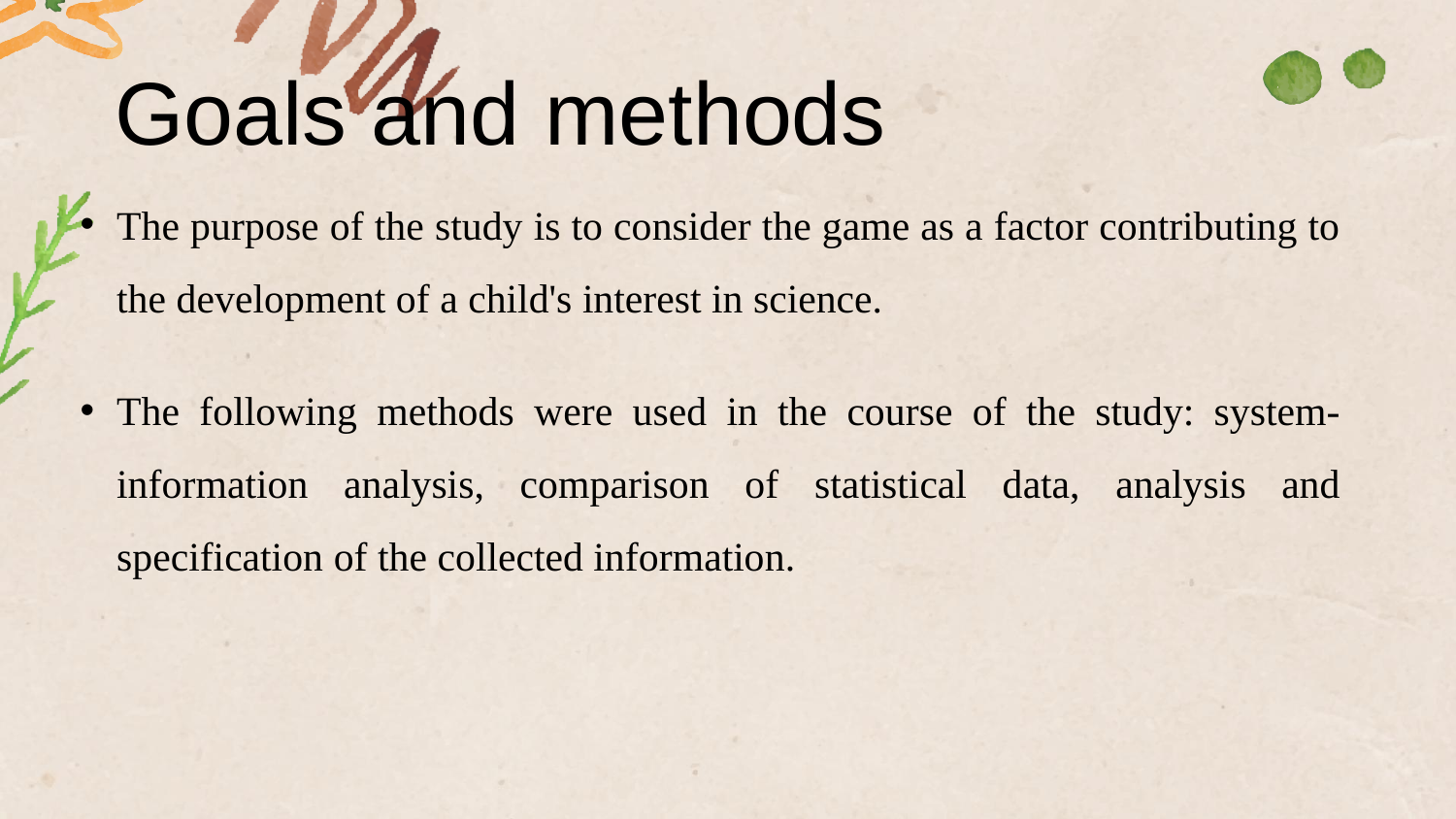

# Goals and methods
The purpose of the study is to consider the game as a factor contributing to the development of a child's interest in science.
The following methods were used in the course of the study: system-information analysis, comparison of statistical data, analysis and specification of the collected information.